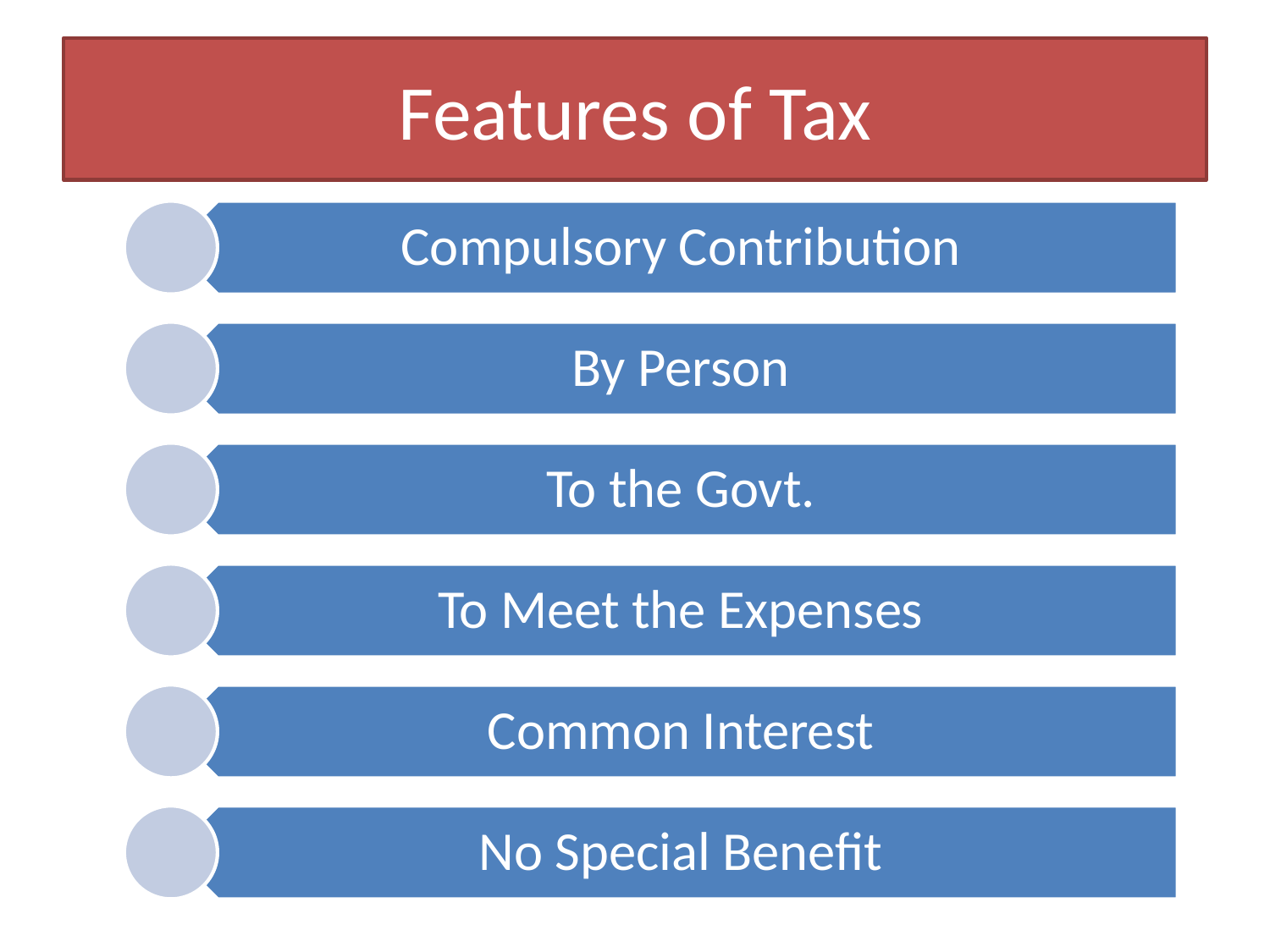

# Features of Tax
Compulsory Contribution
By Person
To the Govt.
To Meet the Expenses
Common Interest
No Special Benefit